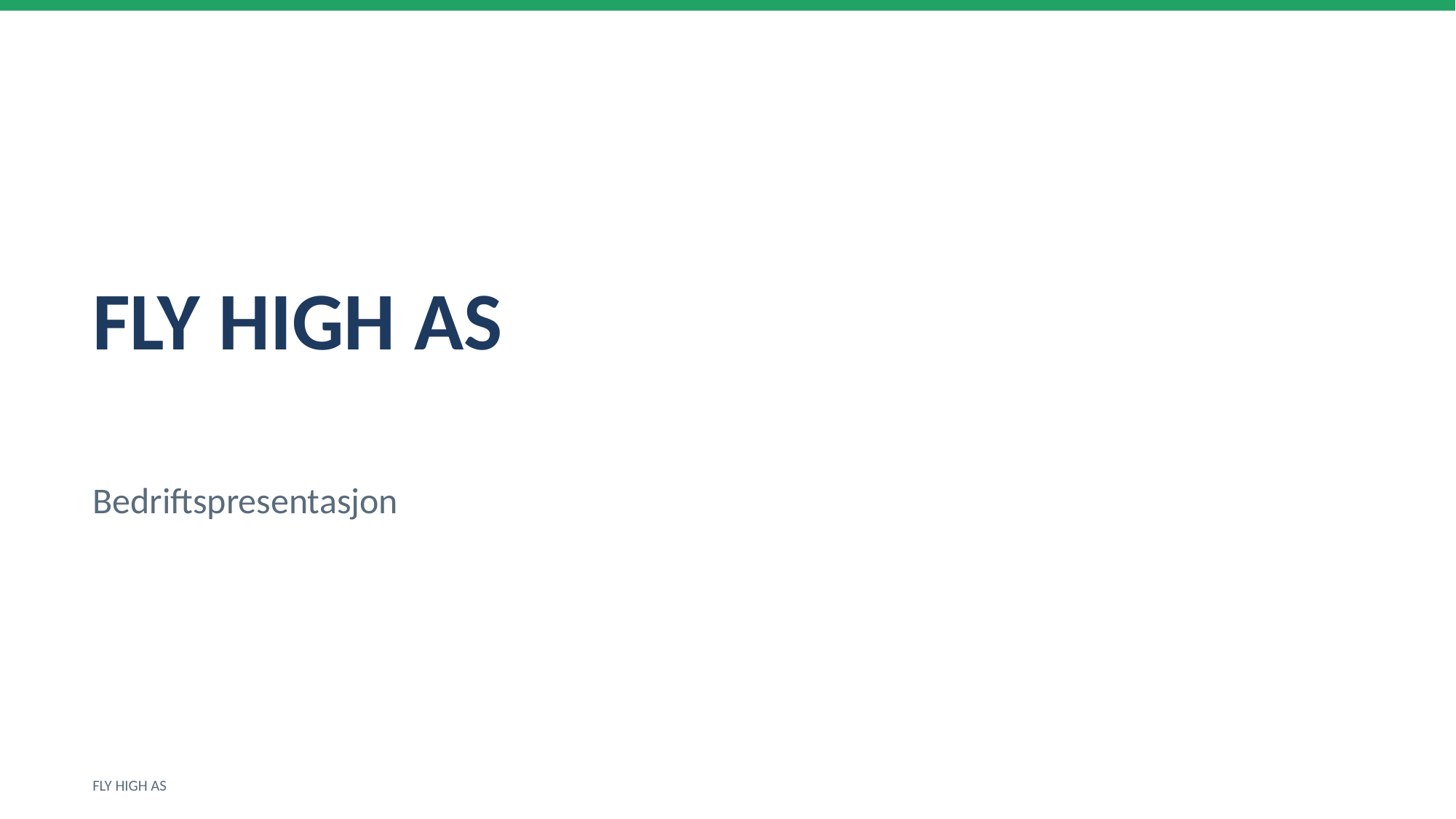

FLY HIGH AS
Bedriftspresentasjon
FLY HIGH AS